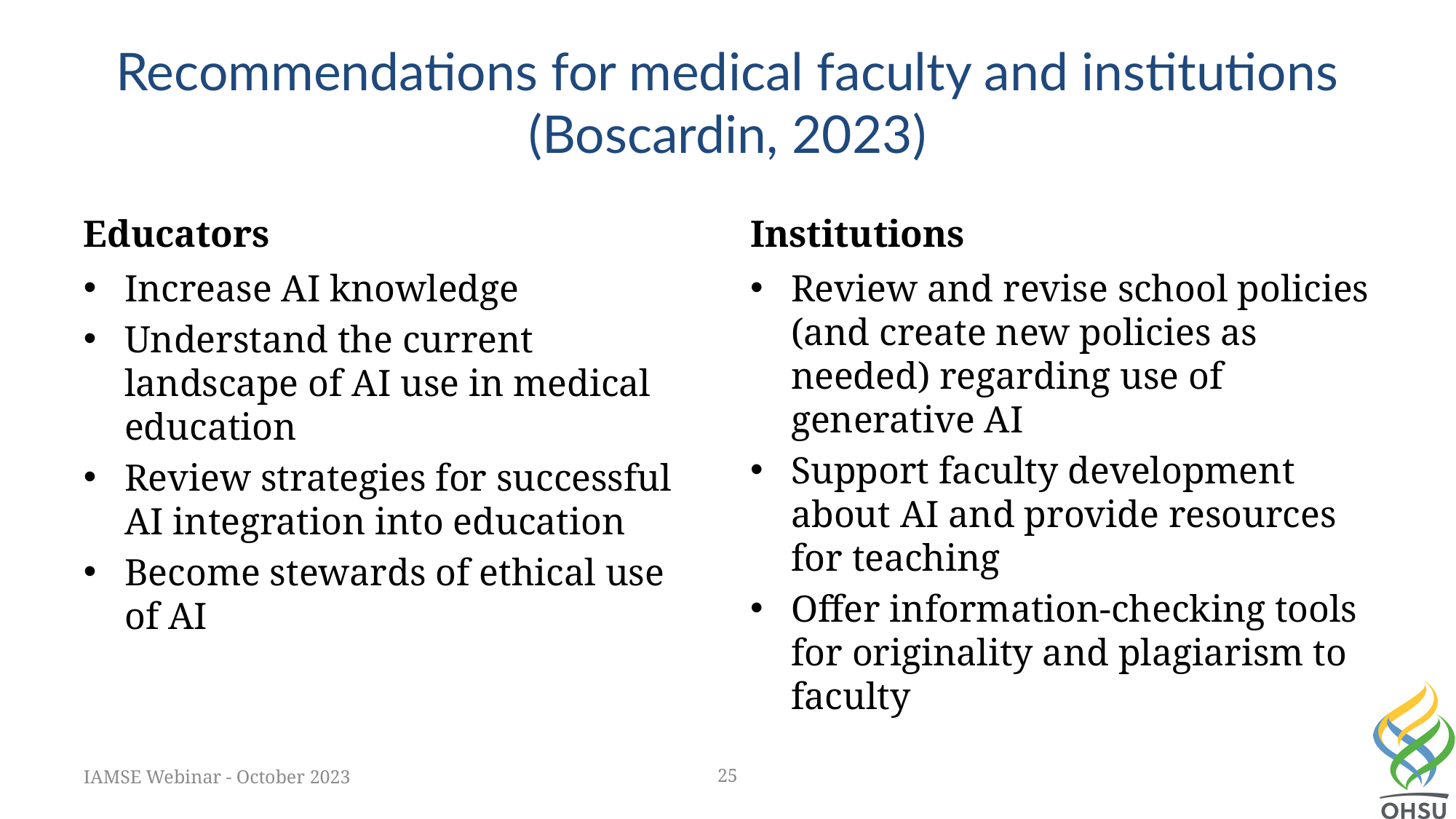

# Recommendations for medical faculty and institutions (Boscardin, 2023)
Educators
Institutions
Increase AI knowledge
Understand the current landscape of AI use in medical education
Review strategies for successful AI integration into education
Become stewards of ethical use of AI
Review and revise school policies (and create new policies as needed) regarding use of generative AI
Support faculty development about AI and provide resources for teaching
Offer information-checking tools for originality and plagiarism to faculty
IAMSE Webinar - October 2023
25